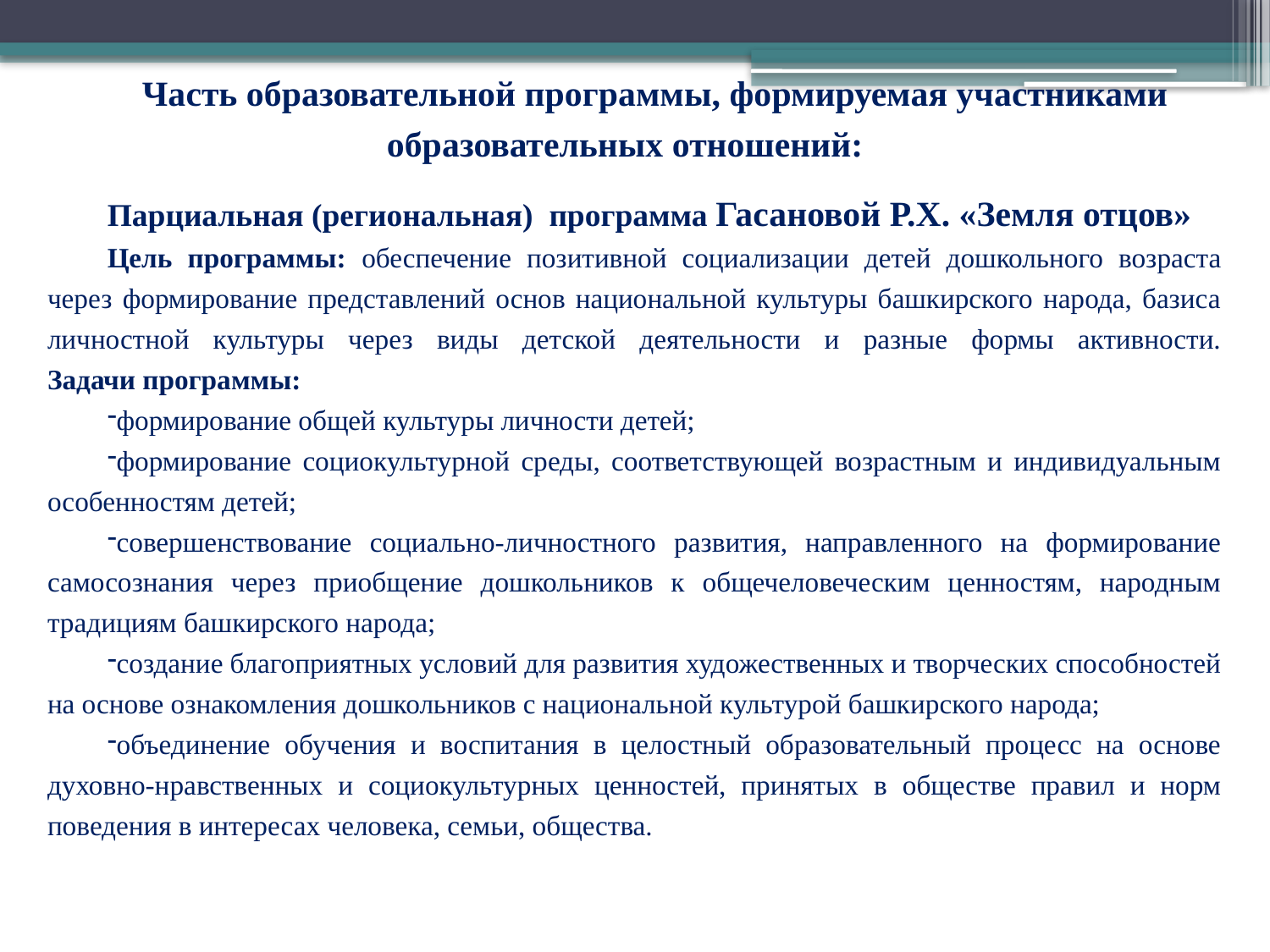

Часть образовательной программы, формируемая участниками образовательных отношений:
Парциальная (региональная)  программа Гасановой Р.Х. «Земля отцов»
Цель программы: обеспечение позитивной социализации детей дошкольного возраста через формирование представлений основ национальной культуры башкирского народа, базиса личностной культуры через виды детской деятельности и разные формы активности.
Задачи программы:
формирование общей культуры личности детей;
формирование социокультурной среды, соответствующей возрастным и индивидуальным особенностям детей;
совершенствование социально-личностного развития, направленного на формирование самосознания через приобщение дошкольников к общечеловеческим ценностям, народным традициям башкирского народа;
создание благоприятных условий для развития художественных и творческих способностей на основе ознакомления дошкольников с национальной культурой башкирского народа;
объединение обучения и воспитания в целостный образовательный процесс на основе духовно-нравственных и социокультурных ценностей, принятых в обществе правил и норм поведения в интересах человека, семьи, общества.